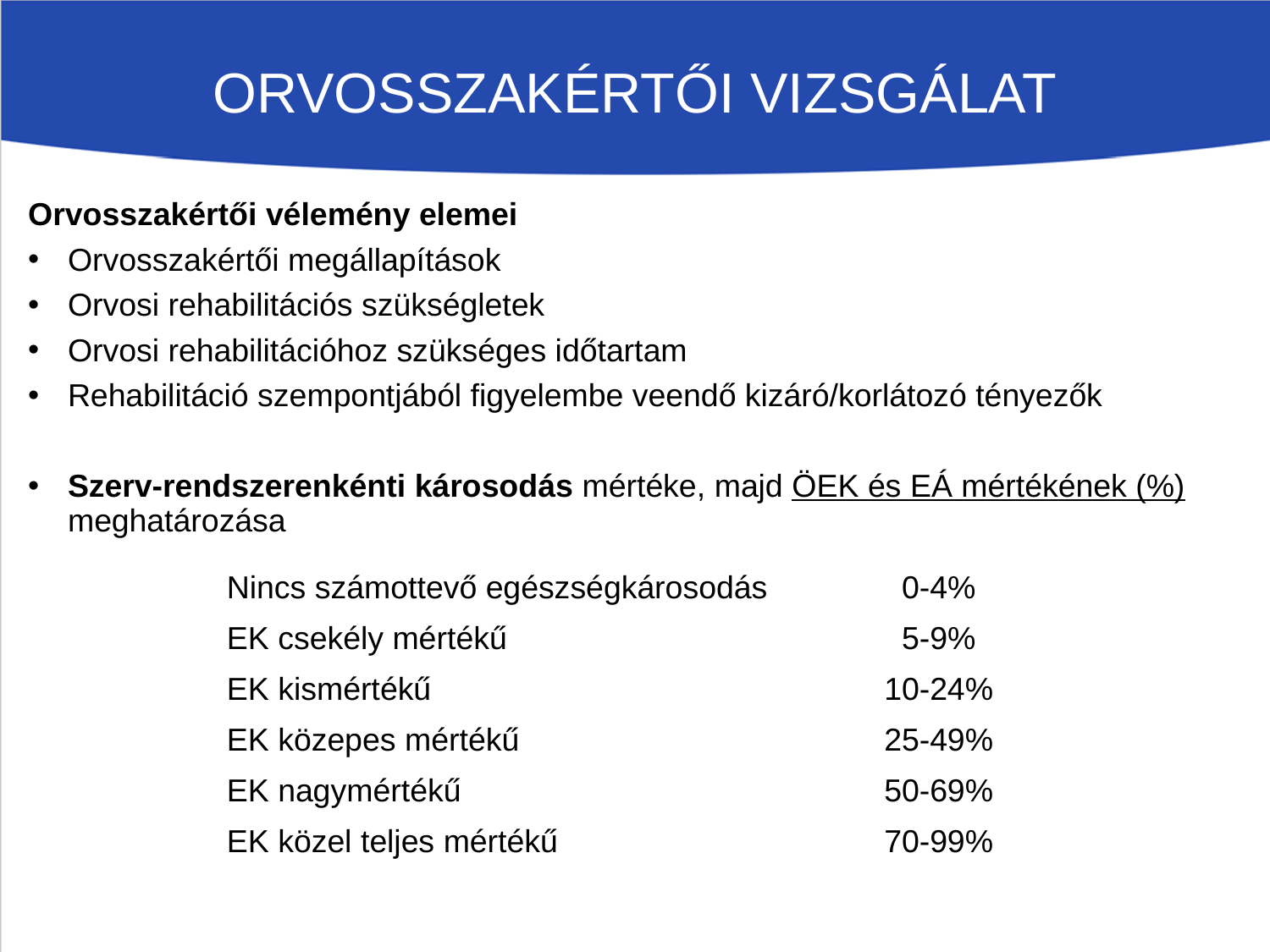

ORVOSSZAKÉRTŐI VIZSGÁLAT
Orvosszakértői vélemény elemei
Orvosszakértői megállapítások
Orvosi rehabilitációs szükségletek
Orvosi rehabilitációhoz szükséges időtartam
Rehabilitáció szempontjából figyelembe veendő kizáró/korlátozó tényezők

Szerv-rendszerenkénti károsodás mértéke, majd ÖEK és EÁ mértékének (%) meghatározása
| Nincs számottevő egészségkárosodás | 0-4% |
| --- | --- |
| EK csekély mértékű | 5-9% |
| EK kismértékű | 10-24% |
| EK közepes mértékű | 25-49% |
| EK nagymértékű | 50-69% |
| EK közel teljes mértékű | 70-99% |
2020. 09. 12.